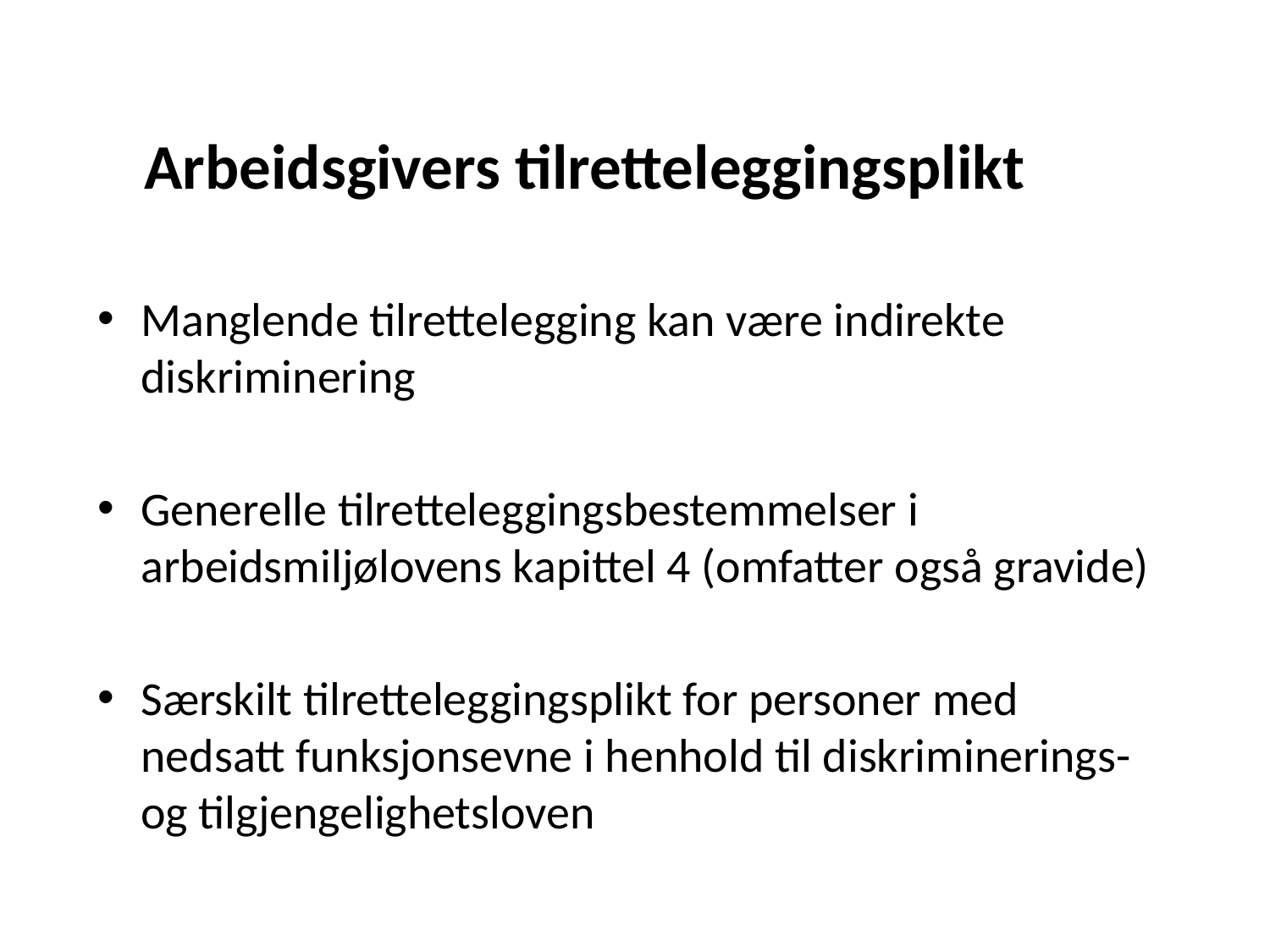

# Arbeidsgivers tilretteleggingsplikt

Manglende tilrettelegging kan være indirekte diskriminering

Generelle tilretteleggingsbestemmelser i arbeidsmiljølovens kapittel 4 (omfatter også gravide)

Særskilt tilretteleggingsplikt for personer med nedsatt funksjonsevne i henhold til diskriminerings- og tilgjengelighetsloven